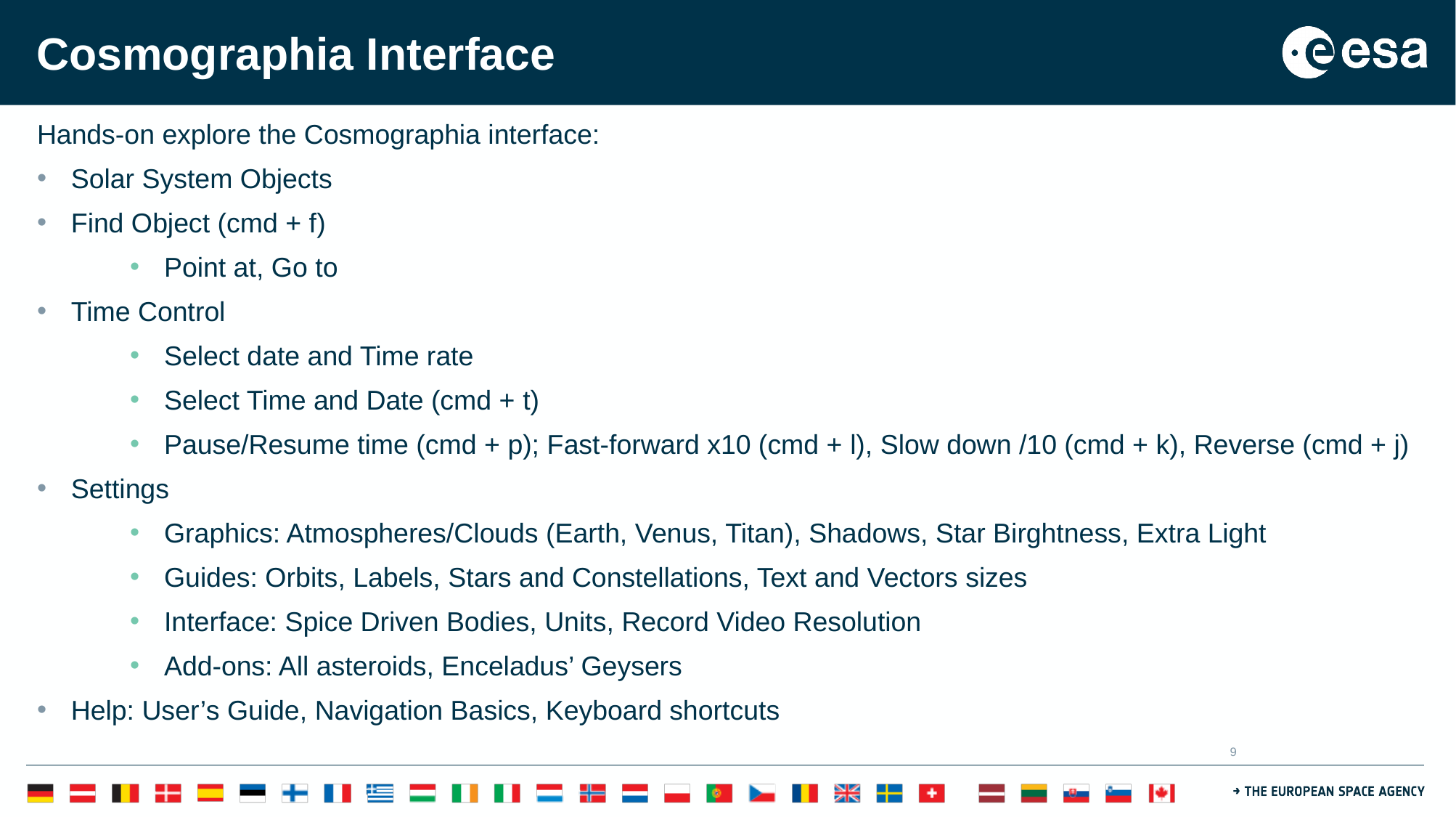

# Cosmographia Interface
Hands-on explore the Cosmographia interface:
Solar System Objects
Find Object (cmd + f)
Point at, Go to
Time Control
Select date and Time rate
Select Time and Date (cmd + t)
Pause/Resume time (cmd + p); Fast-forward x10 (cmd + l), Slow down /10 (cmd + k), Reverse (cmd + j)
Settings
Graphics: Atmospheres/Clouds (Earth, Venus, Titan), Shadows, Star Birghtness, Extra Light
Guides: Orbits, Labels, Stars and Constellations, Text and Vectors sizes
Interface: Spice Driven Bodies, Units, Record Video Resolution
Add-ons: All asteroids, Enceladus’ Geysers
Help: User’s Guide, Navigation Basics, Keyboard shortcuts